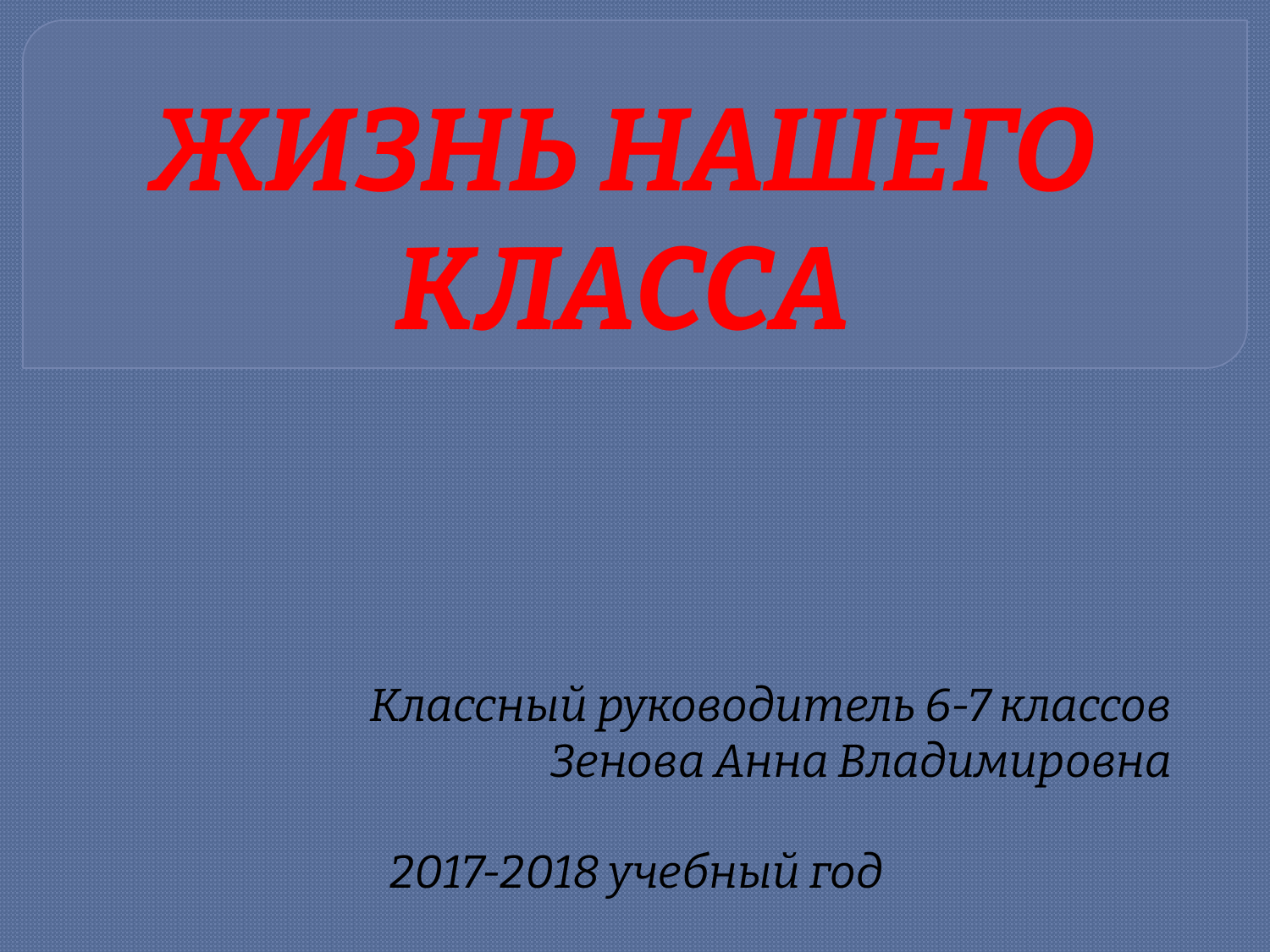

# ЖИЗНЬ НАШЕГО КЛАССА

Классный руководитель 6-7 классов
Зенова Анна Владимировна

2017-2018 учебный год